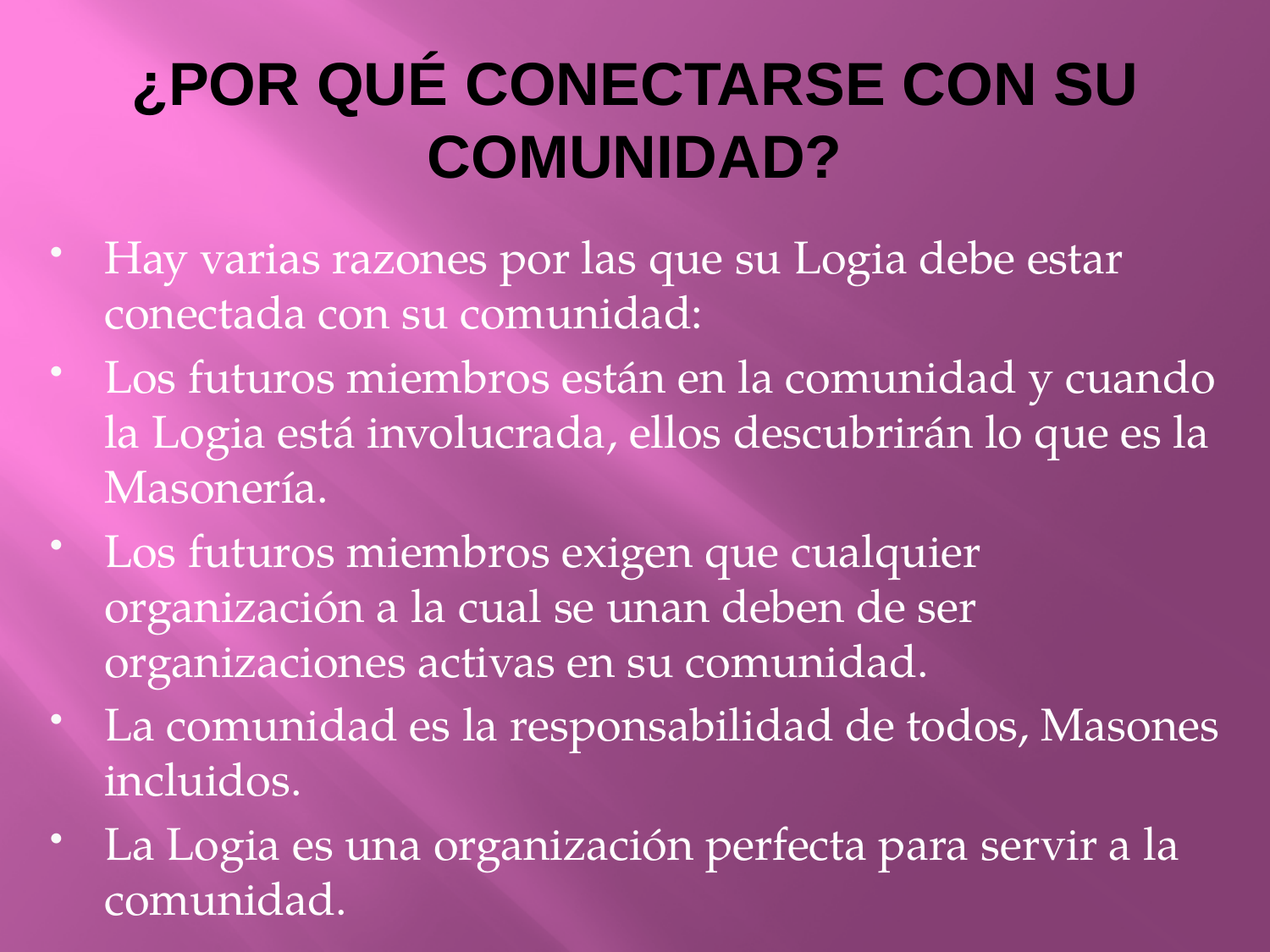

# ¿POR QUÉ CONECTARSE CON SU COMUNIDAD?
Hay varias razones por las que su Logia debe estar conectada con su comunidad:
Los futuros miembros están en la comunidad y cuando la Logia está involucrada, ellos descubrirán lo que es la Masonería.
Los futuros miembros exigen que cualquier organización a la cual se unan deben de ser organizaciones activas en su comunidad.
La comunidad es la responsabilidad de todos, Masones incluidos.
La Logia es una organización perfecta para servir a la comunidad.